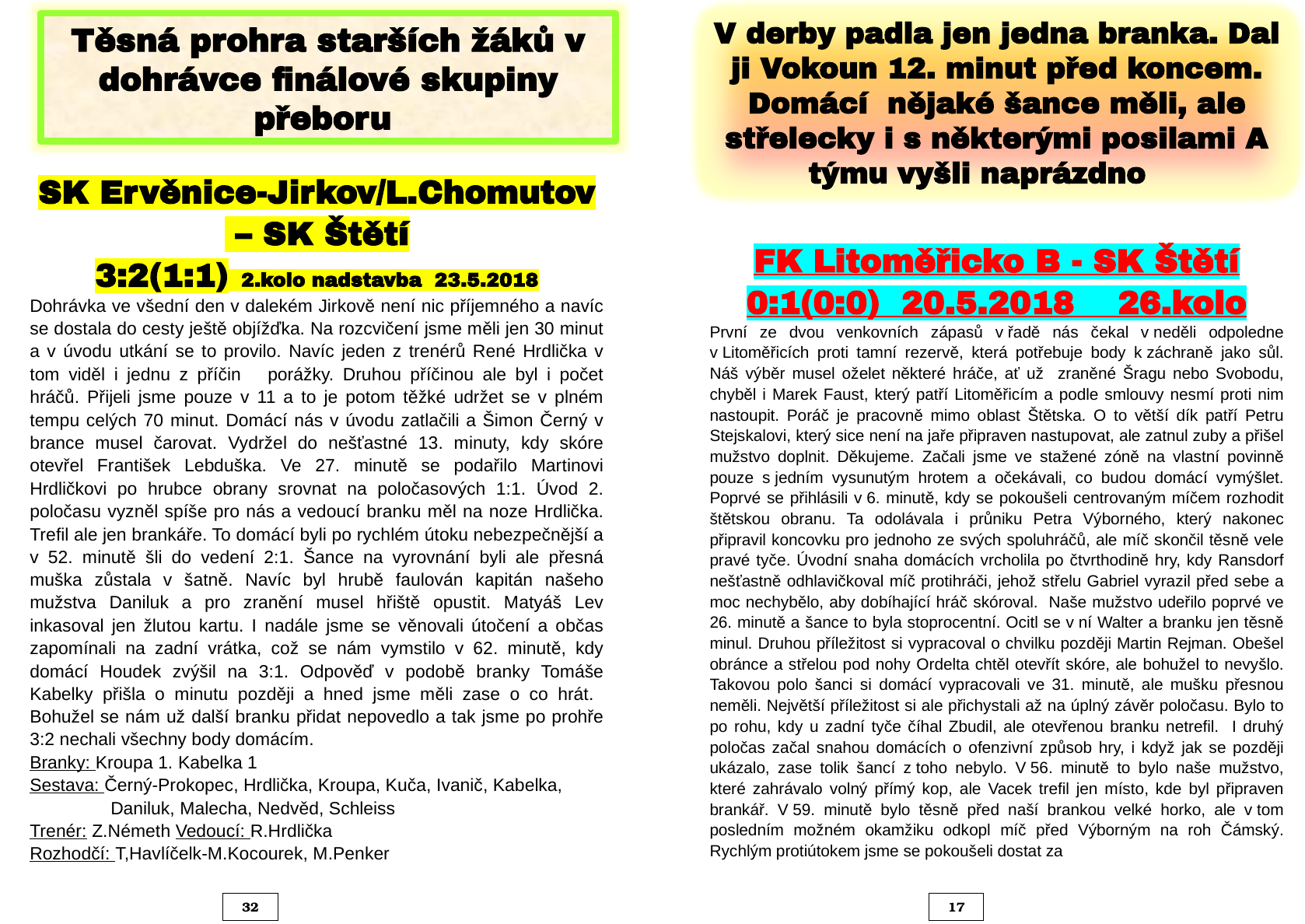

V derby padla jen jedna branka. Dal ji Vokoun 12. minut před koncem. Domácí  nějaké šance měli, ale střelecky i s některými posilami A týmu vyšli naprázdno
Těsná prohra starších žáků v dohrávce finálové skupiny přeboru
SK Ervěnice-Jirkov/L.Chomutov
 – SK Štětí
3:2(1:1)  2.kolo nadstavba  23.5.2018
Dohrávka ve všední den v dalekém Jirkově není nic příjemného a navíc se dostala do cesty ještě objížďka. Na rozcvičení jsme měli jen 30 minut a v úvodu utkání se to provilo. Navíc jeden z trenérů René Hrdlička v tom viděl i jednu z příčin   porážky. Druhou příčinou ale byl i počet hráčů. Přijeli jsme pouze v 11 a to je potom těžké udržet se v plném tempu celých 70 minut. Domácí nás v úvodu zatlačili a Šimon Černý v brance musel čarovat. Vydržel do nešťastné 13. minuty, kdy skóre otevřel František Lebduška. Ve 27. minutě se podařilo Martinovi Hrdličkovi po hrubce obrany srovnat na poločasových 1:1. Úvod 2. poločasu vyzněl spíše pro nás a vedoucí branku měl na noze Hrdlička. Trefil ale jen brankáře. To domácí byli po rychlém útoku nebezpečnější a v 52. minutě šli do vedení 2:1. Šance na vyrovnání byli ale přesná muška zůstala v šatně. Navíc byl hrubě faulován kapitán našeho mužstva Daniluk a pro zranění musel hřiště opustit. Matyáš Lev inkasoval jen žlutou kartu. I nadále jsme se věnovali útočení a občas zapomínali na zadní vrátka, což se nám vymstilo v 62. minutě, kdy domácí Houdek zvýšil na 3:1. Odpověď v podobě branky Tomáše Kabelky přišla o minutu později a hned jsme měli zase o co hrát.  Bohužel se nám už další branku přidat nepovedlo a tak jsme po prohře 3:2 nechali všechny body domácím.
Branky: Kroupa 1. Kabelka 1
Sestava: Černý-Prokopec, Hrdlička, Kroupa, Kuča, Ivanič, Kabelka,
                Daniluk, Malecha, Nedvěd, Schleiss
Trenér: Z.Németh Vedoucí: R.Hrdlička
Rozhodčí: T,Havlíčelk-M.Kocourek, M.Penker
FK Litoměřicko B - SK Štětí
0:1(0:0)  20.5.2018    26.kolo
První ze dvou venkovních zápasů v řadě nás čekal v neděli odpoledne v Litoměřicích proti tamní rezervě, která potřebuje body k záchraně jako sůl. Náš výběr musel oželet některé hráče, ať už  zraněné Šragu nebo Svobodu, chyběl i Marek Faust, který patří Litoměřicím a podle smlouvy nesmí proti nim nastoupit. Poráč je pracovně mimo oblast Štětska. O to větší dík patří Petru Stejskalovi, který sice není na jaře připraven nastupovat, ale zatnul zuby a přišel mužstvo doplnit. Děkujeme. Začali jsme ve stažené zóně na vlastní povinně pouze s jedním vysunutým hrotem a očekávali, co budou domácí vymýšlet. Poprvé se přihlásili v 6. minutě, kdy se pokoušeli centrovaným míčem rozhodit štětskou obranu. Ta odolávala i průniku Petra Výborného, který nakonec připravil koncovku pro jednoho ze svých spoluhráčů, ale míč skončil těsně vele pravé tyče. Úvodní snaha domácích vrcholila po čtvrthodině hry, kdy Ransdorf nešťastně odhlavičkoval míč protihráči, jehož střelu Gabriel vyrazil před sebe a moc nechybělo, aby dobíhající hráč skóroval.  Naše mužstvo udeřilo poprvé ve 26. minutě a šance to byla stoprocentní. Ocitl se v ní Walter a branku jen těsně minul. Druhou příležitost si vypracoval o chvilku později Martin Rejman. Obešel obránce a střelou pod nohy Ordelta chtěl otevřít skóre, ale bohužel to nevyšlo. Takovou polo šanci si domácí vypracovali ve 31. minutě, ale mušku přesnou neměli. Největší příležitost si ale přichystali až na úplný závěr poločasu. Bylo to po rohu, kdy u zadní tyče číhal Zbudil, ale otevřenou branku netrefil.  I druhý poločas začal snahou domácích o ofenzivní způsob hry, i když jak se později ukázalo, zase tolik šancí z toho nebylo. V 56. minutě to bylo naše mužstvo, které zahrávalo volný přímý kop, ale Vacek trefil jen místo, kde byl připraven brankář. V 59. minutě bylo těsně před naší brankou velké horko, ale v tom posledním možném okamžiku odkopl míč před Výborným na roh Čámský. Rychlým protiútokem jsme se pokoušeli dostat za
17
32